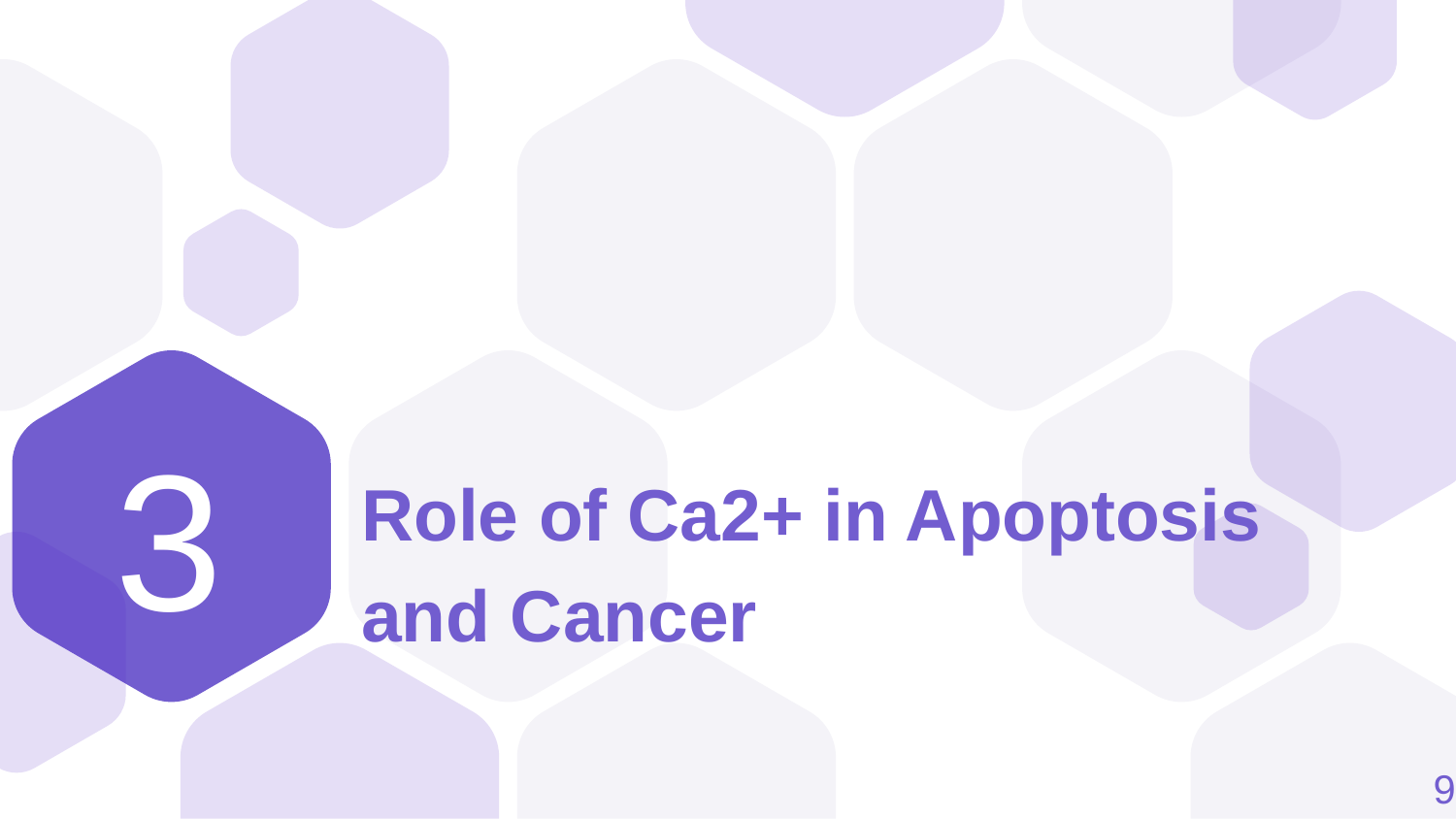

3
Role of Ca2+ in Apoptosis and Cancer

#
9